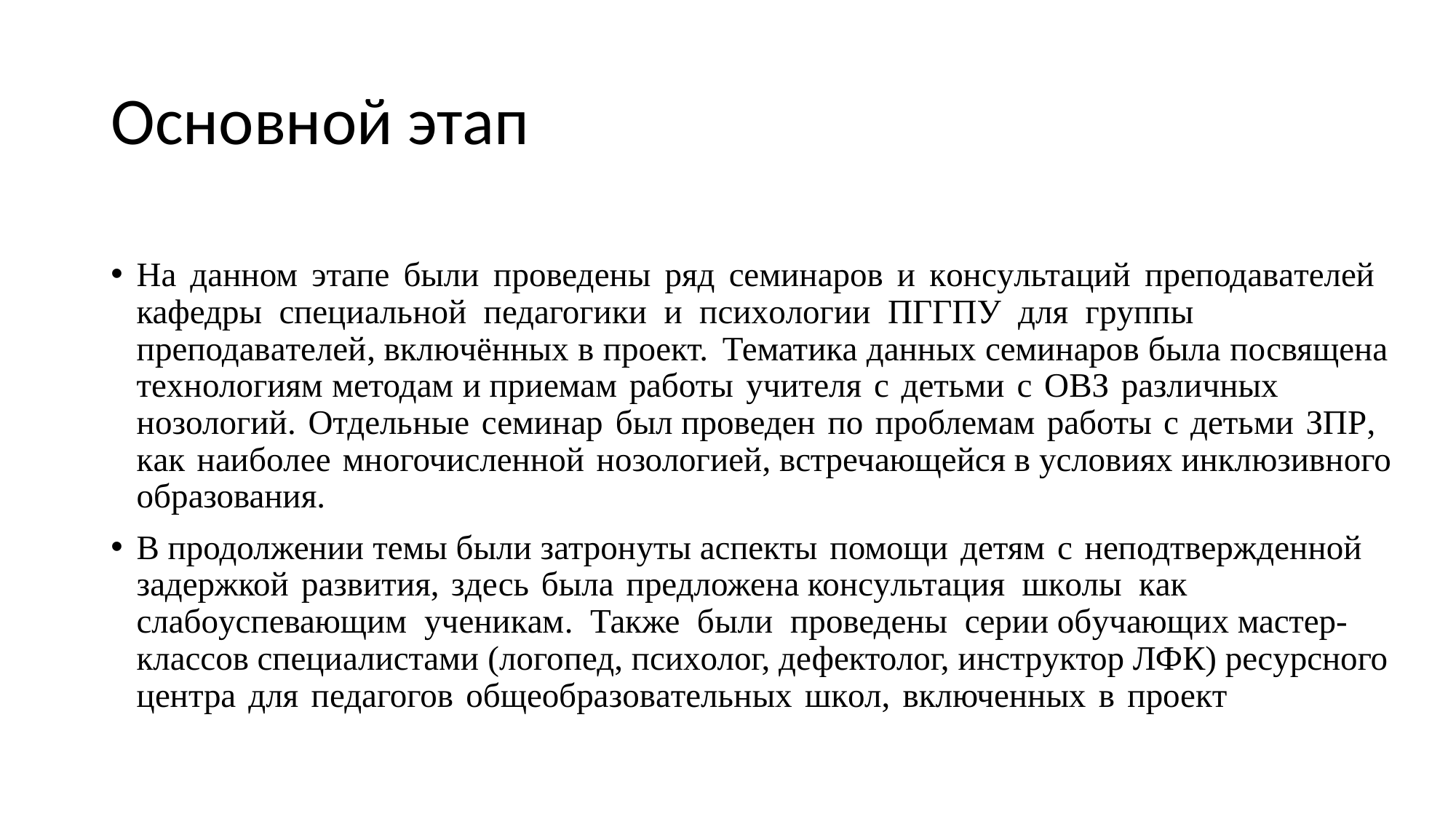

# Основной этап

На данном этапе были проведены ряд семинаров и консультаций преподавателей кафедры специальной педагогики и психологии ПГГПУ для группы преподавателей, включённых в проект. Тематика данных семинаров была посвящена технологиям методам и приемам работы учителя с детьми с ОВЗ различных нозологий. Отдельные семинар был проведен по проблемам работы с детьми ЗПР, как наиболее многочисленной нозологией, встречающейся в условиях инклюзивного образования.
В продолжении темы были затронуты аспекты помощи детям с неподтвержденной задержкой развития, здесь была предложена консультация школы как слабоуспевающим ученикам. Также были проведены серии обучающих мастер-классов специалистами (логопед, психолог, дефектолог, инструктор ЛФК) ресурсного центра для педагогов общеобразовательных школ, включенных в проект